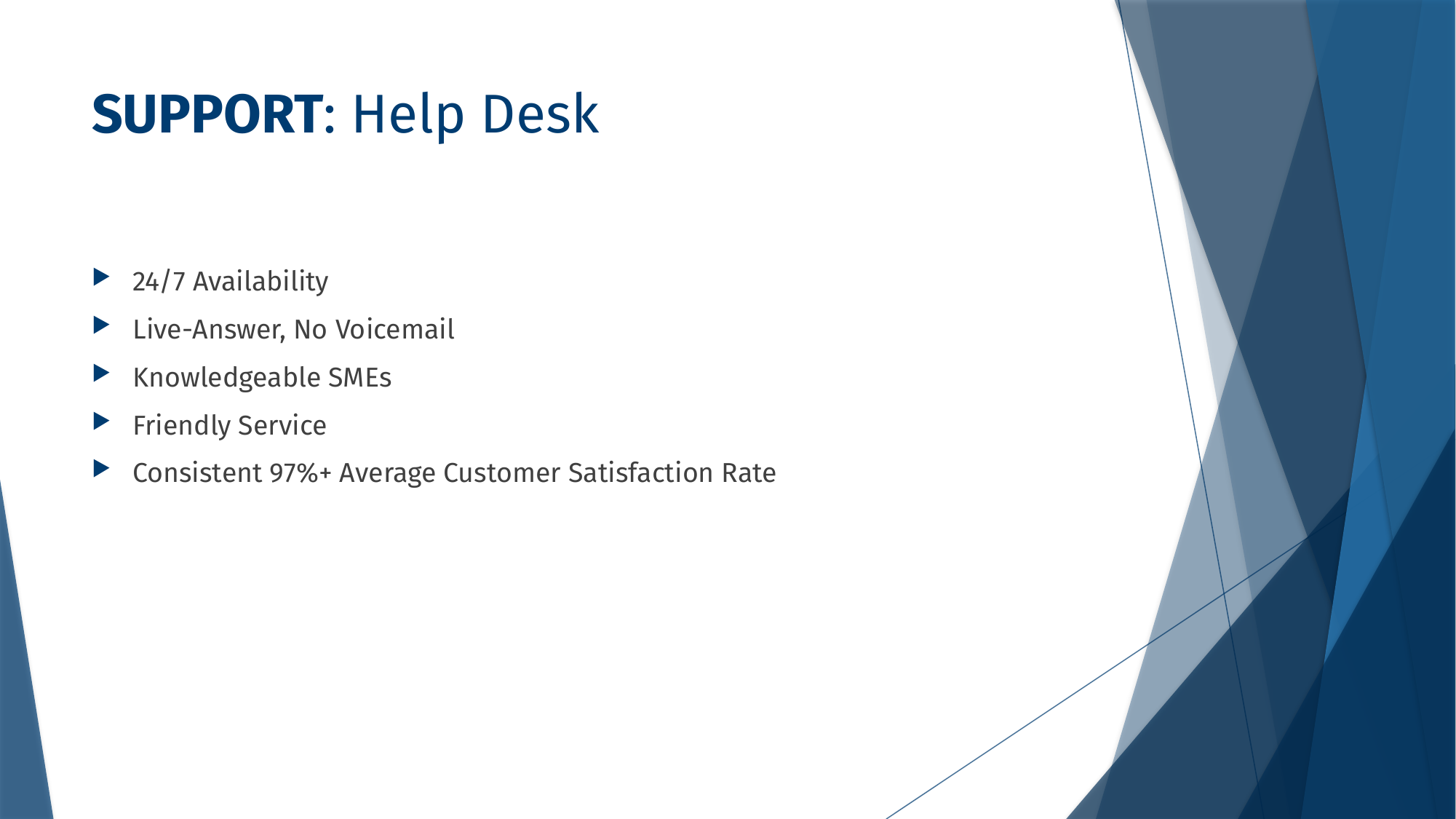

# SUPPORT: Help Desk
24/7 Availability
Live-Answer, No Voicemail
Knowledgeable SMEs
Friendly Service
Consistent 97%+ Average Customer Satisfaction Rate